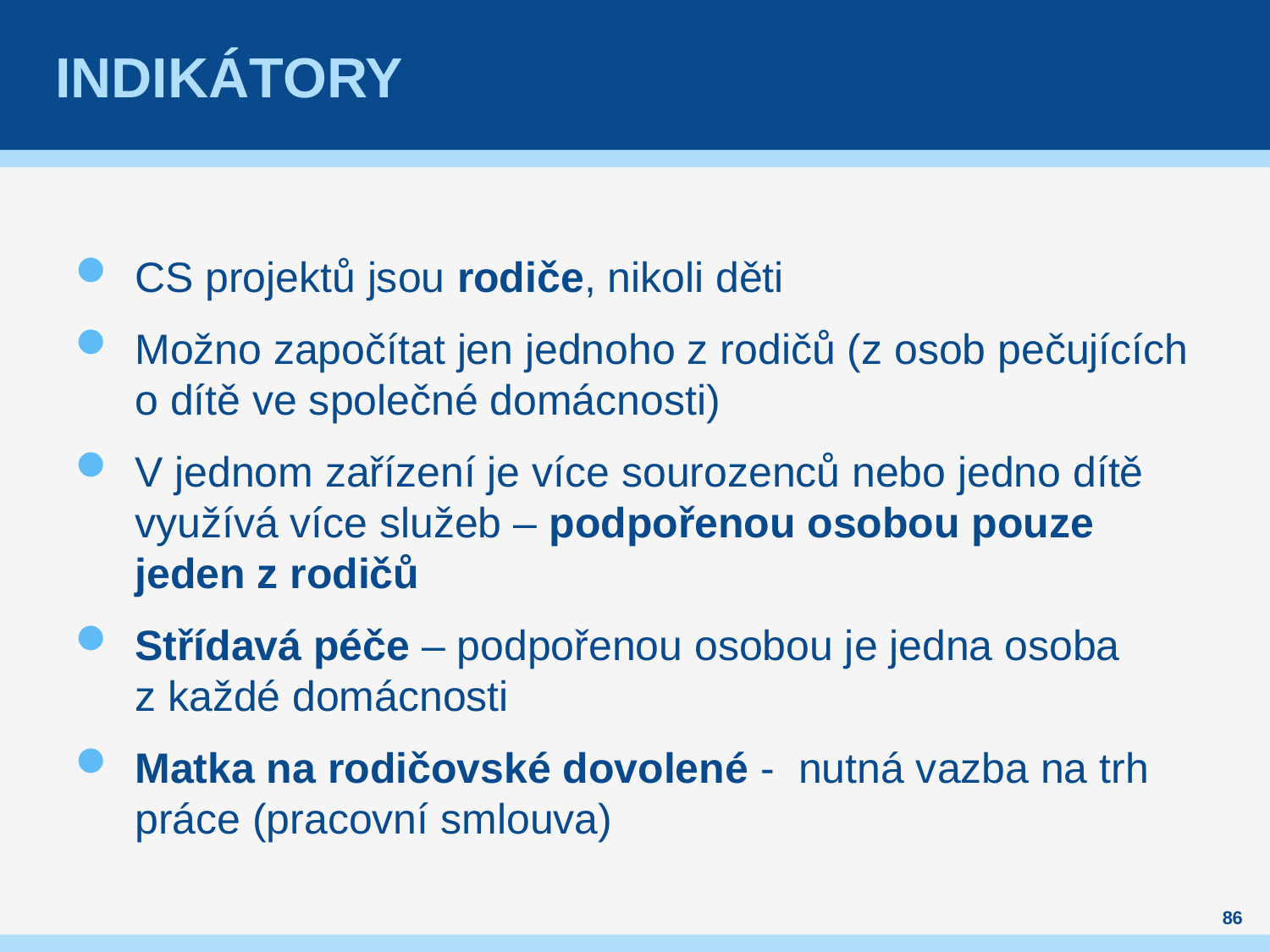

# Indikátory
CS projektů jsou rodiče, nikoli děti
Možno započítat jen jednoho z rodičů (z osob pečujících o dítě ve společné domácnosti)
V jednom zařízení je více sourozenců nebo jedno dítě využívá více služeb – podpořenou osobou pouze jeden z rodičů
Střídavá péče – podpořenou osobou je jedna osoba
z každé domácnosti
Matka na rodičovské dovolené -  nutná vazba na trh práce (pracovní smlouva)
86